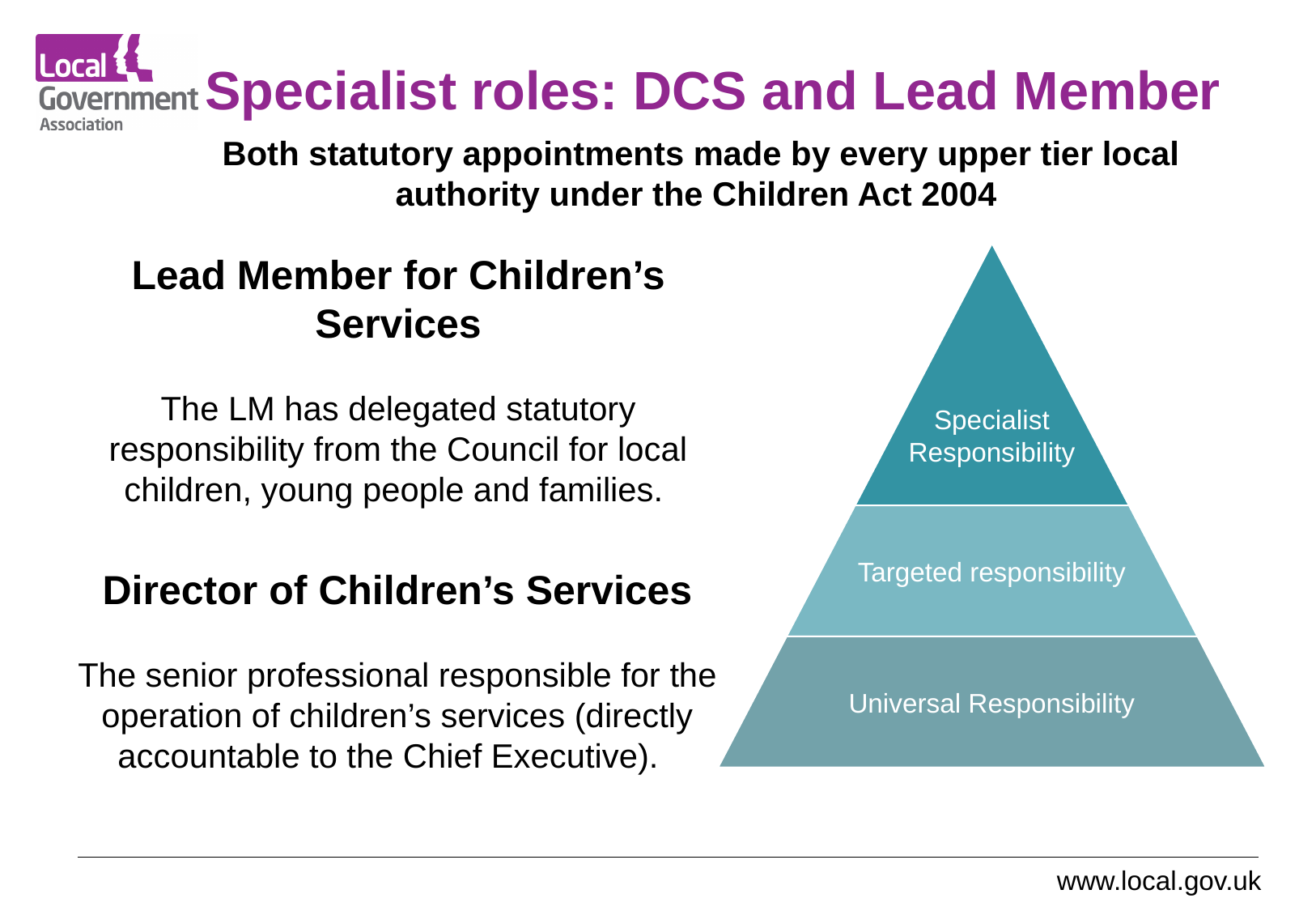

# Specialist roles: DCS and Lead Member
 Both statutory appointments made by every upper tier local authority under the Children Act 2004
Lead Member for Children’s Services

The LM has delegated statutory responsibility from the Council for local children, young people and families.

Specialist Responsibility

Targeted responsibility

Universal Responsibility
Director of Children’s Services

The senior professional responsible for the operation of children’s services (directly accountable to the Chief Executive).